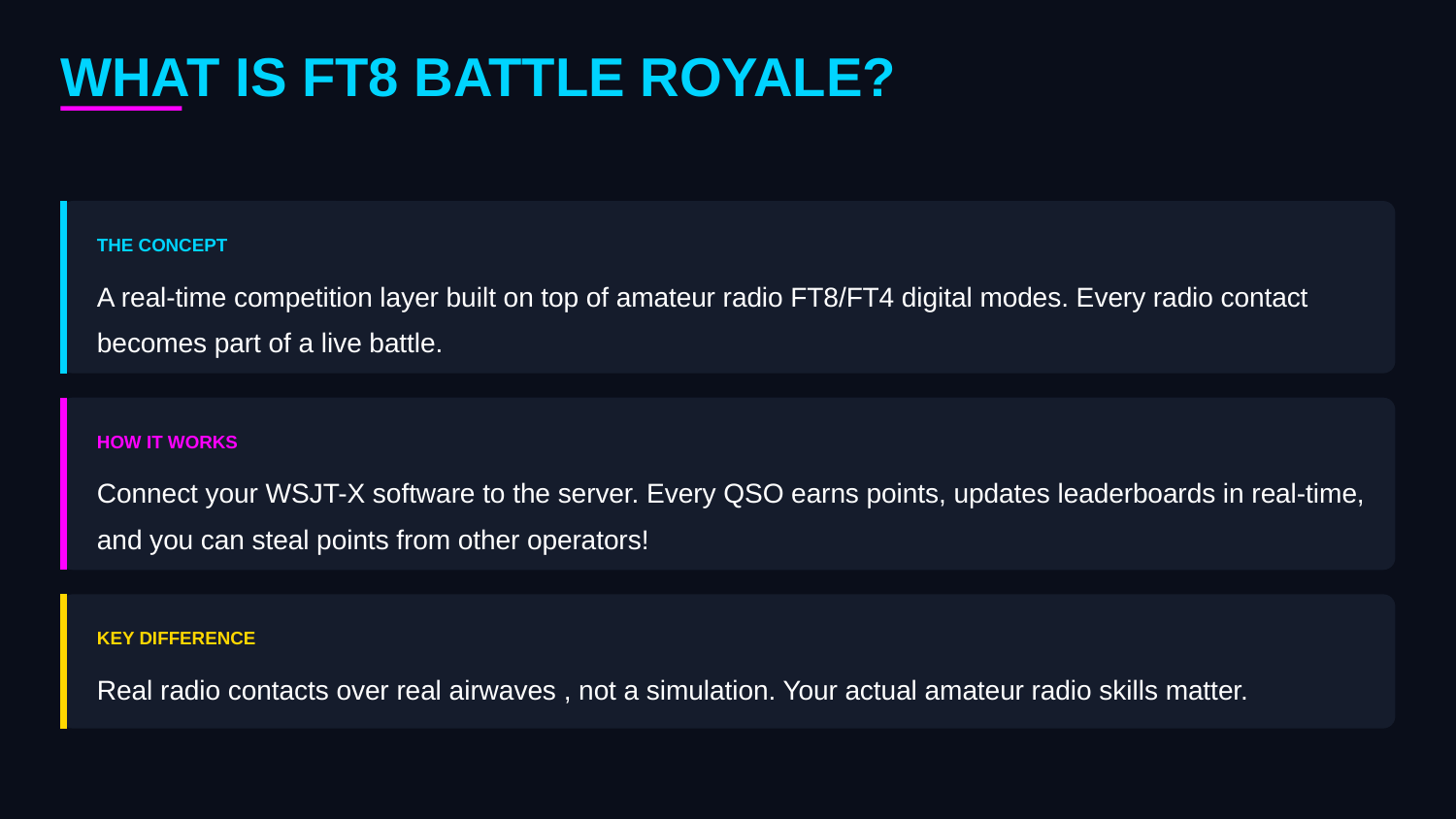

WHAT IS FT8 BATTLE ROYALE?

THE CONCEPT
A real-time competition layer built on top of amateur radio FT8/FT4 digital modes. Every radio contact becomes part of a live battle.

HOW IT WORKS
Connect your WSJT-X software to the server. Every QSO earns points, updates leaderboards in real-time, and you can steal points from other operators!

KEY DIFFERENCE
Real radio contacts over real airwaves , not a simulation. Your actual amateur radio skills matter.